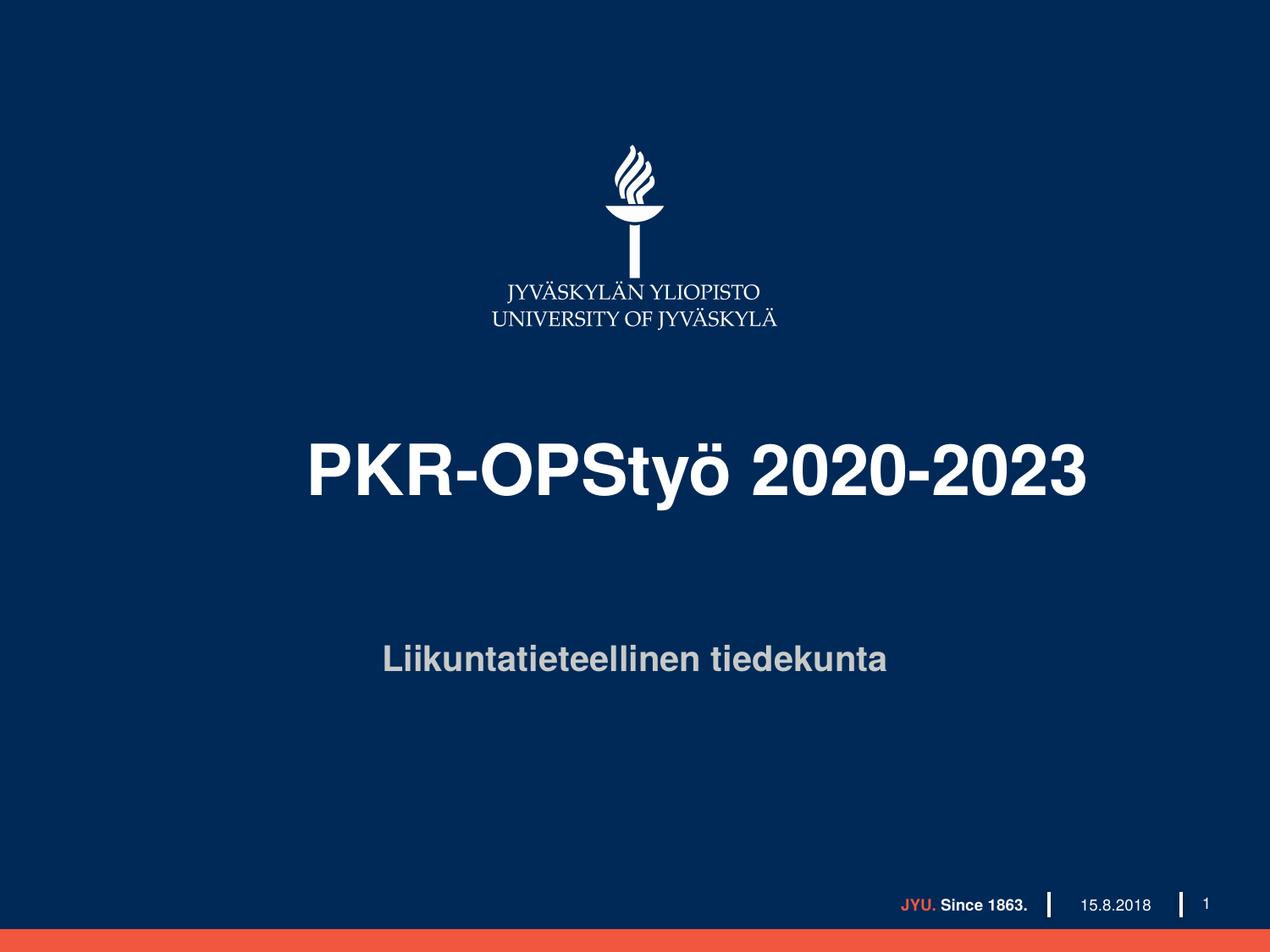

# PKR-OPStyö 2020-2023
Liikuntatieteellinen tiedekunta
15.8.2018
JYU. Since 1863.
1